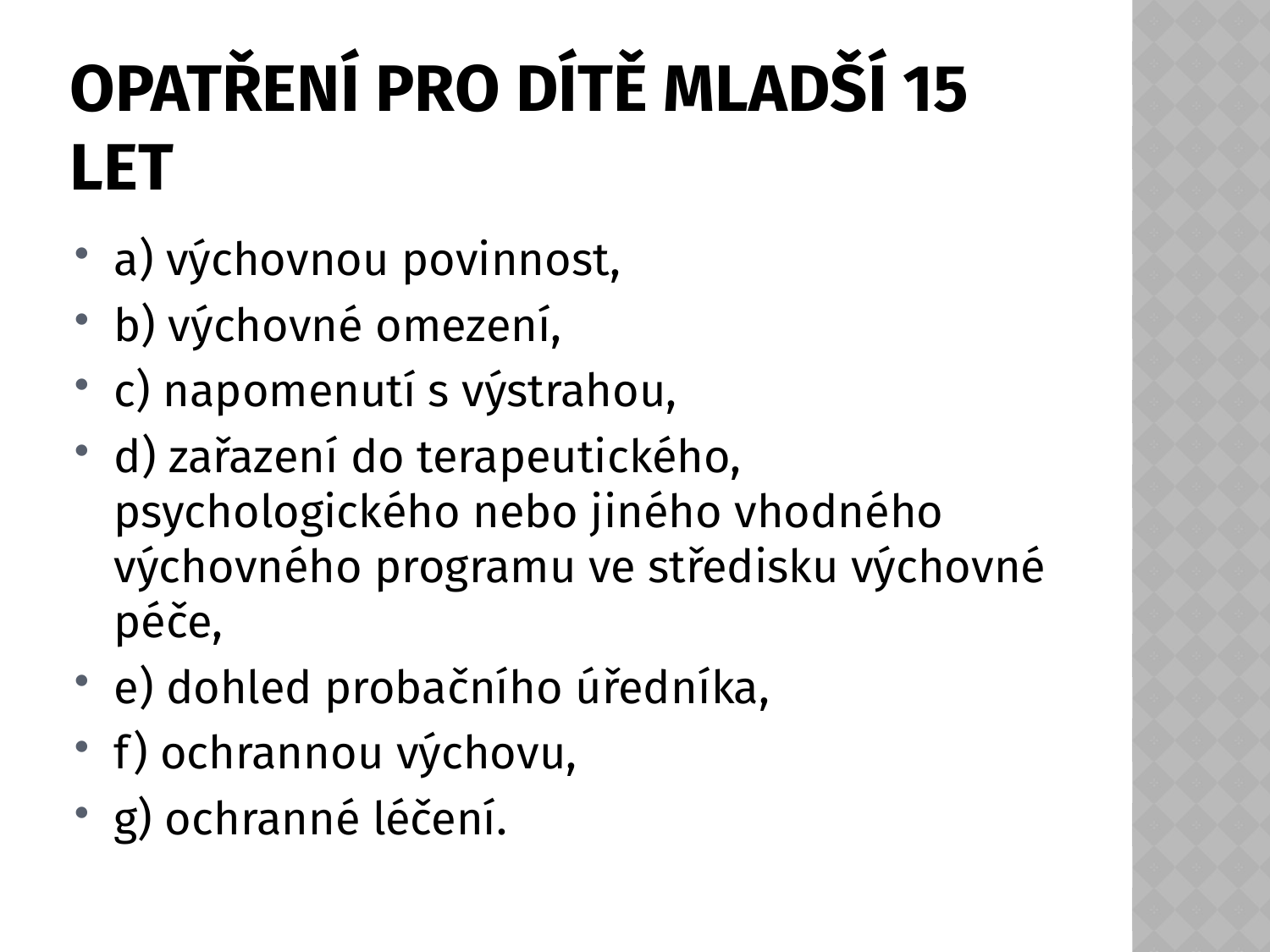

# Opatření pro dítě mladší 15 let
a) výchovnou povinnost,
b) výchovné omezení,
c) napomenutí s výstrahou,
d) zařazení do terapeutického, psychologického nebo jiného vhodného výchovného programu ve středisku výchovné péče,
e) dohled probačního úředníka,
f) ochrannou výchovu,
g) ochranné léčení.